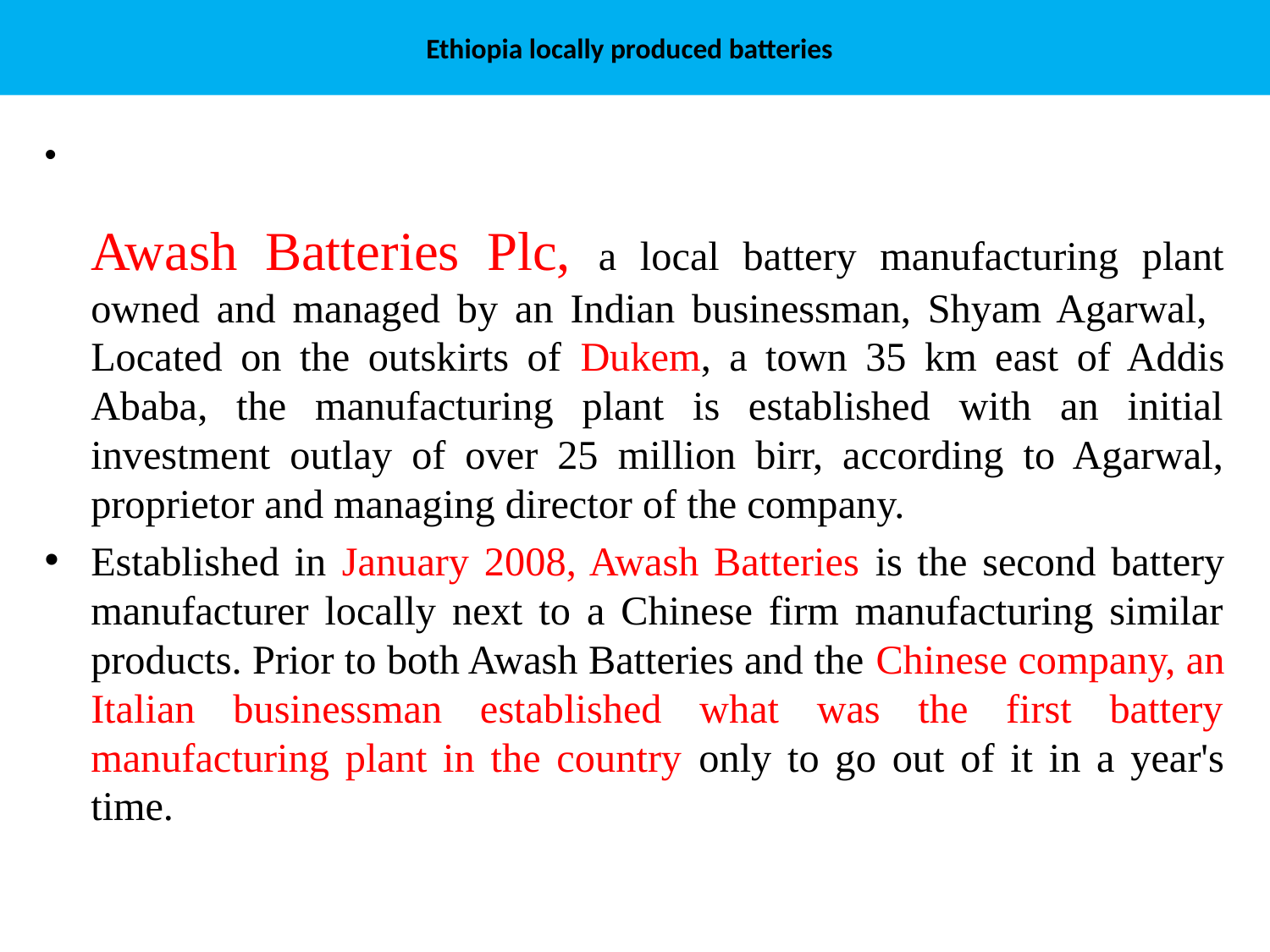

# Ethiopia locally produced batteries
Awash Batteries Plc, a local battery manufacturing plant owned and managed by an Indian businessman, Shyam Agarwal,
Located on the outskirts of Dukem, a town 35 km east of Addis Ababa, the manufacturing plant is established with an initial investment outlay of over 25 million birr, according to Agarwal, proprietor and managing director of the company.
Established in January 2008, Awash Batteries is the second battery manufacturer locally next to a Chinese firm manufacturing similar products. Prior to both Awash Batteries and the Chinese company, an Italian businessman established what was the first battery manufacturing plant in the country only to go out of it in a year's time.